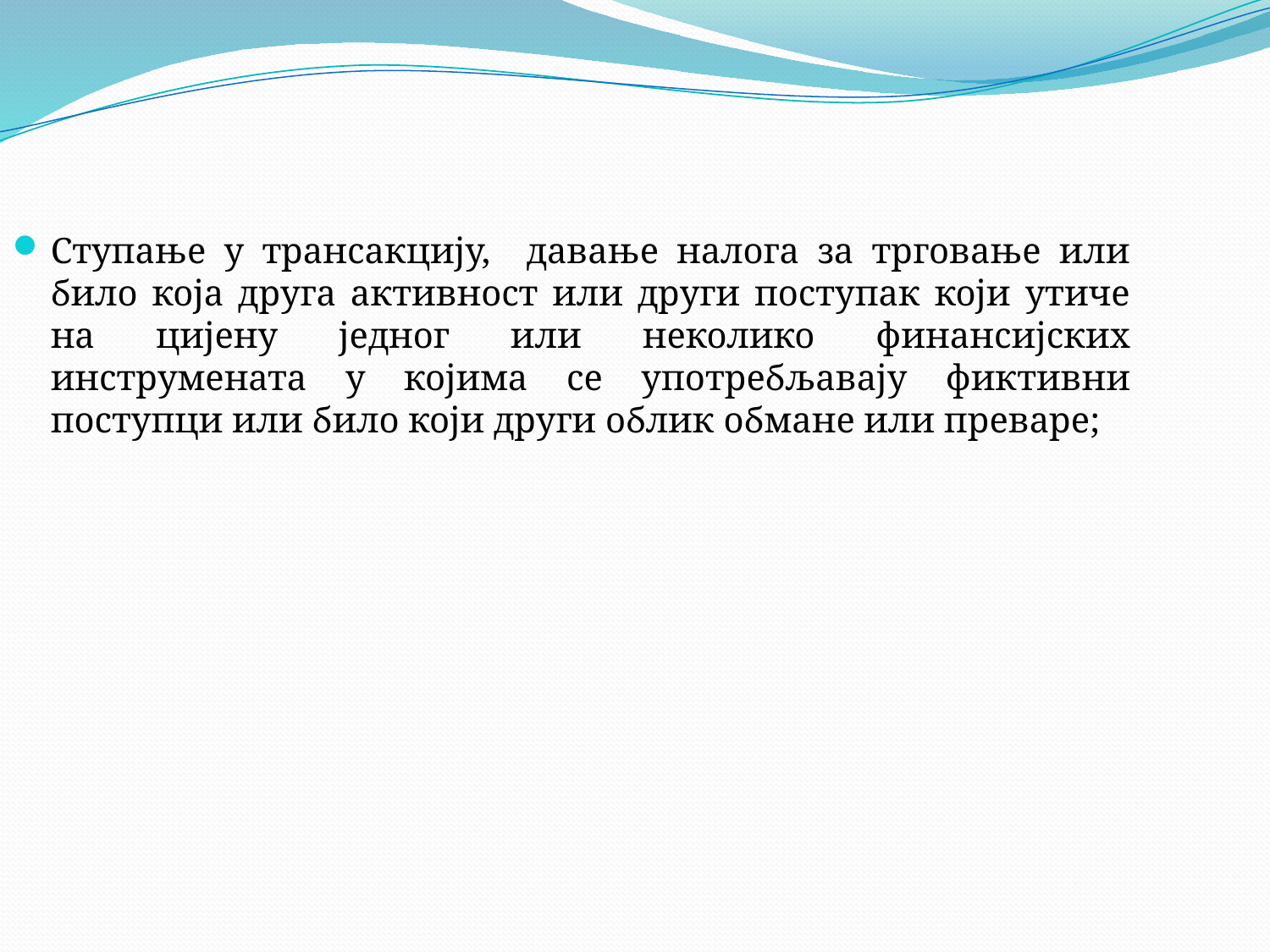

Ступање у трансакцију,  давање налога за трговање или било која друга активност или други поступак који утиче на цијену једног или неколико финансијских инструмената у којима се употребљавају фиктивни поступци или било који други облик обмане или преваре;